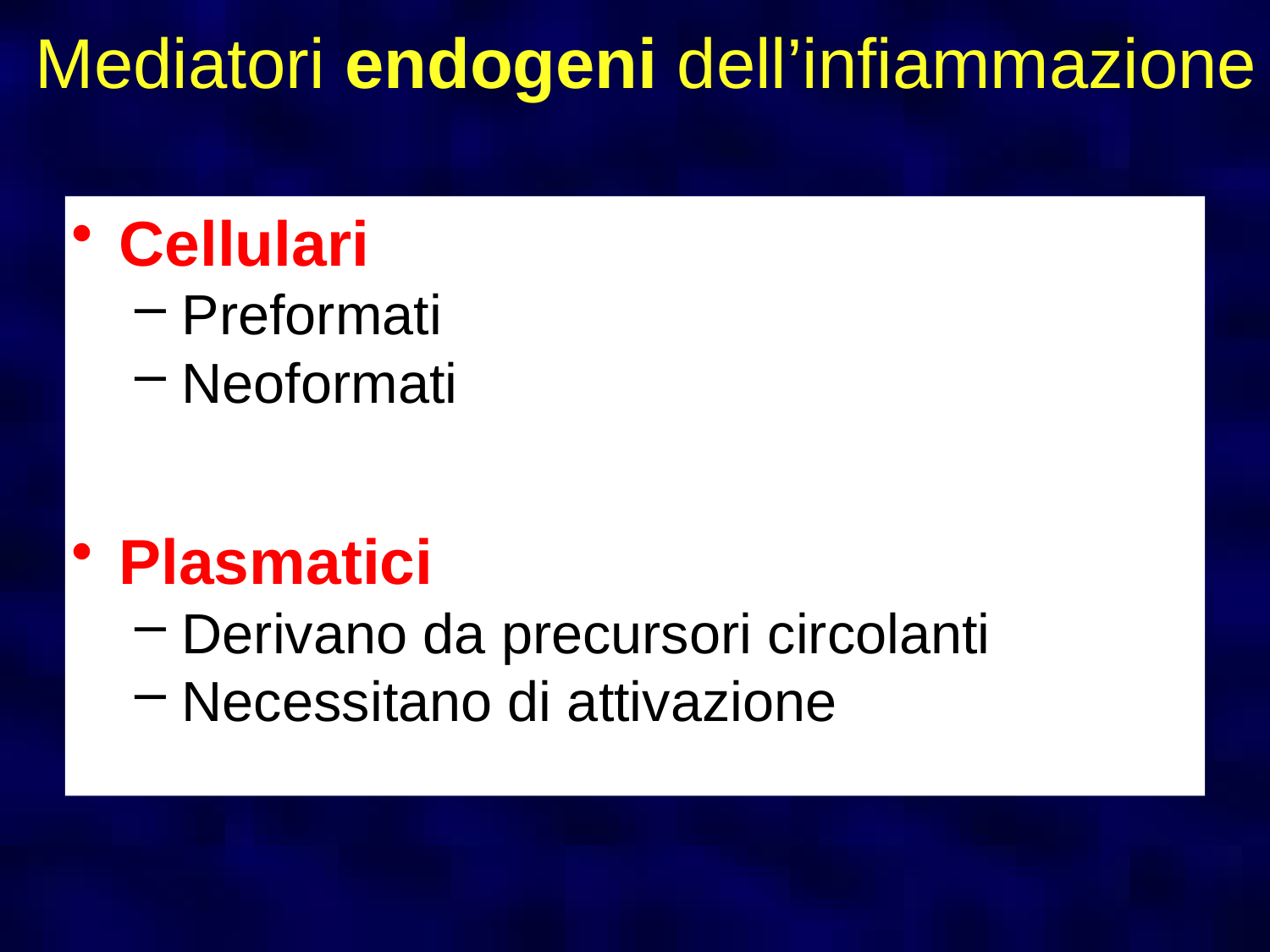

Mediatori endogeni dell’infiammazione
Cellulari
 Preformati
 Neoformati

Plasmatici
 Derivano da precursori circolanti
 Necessitano di attivazione